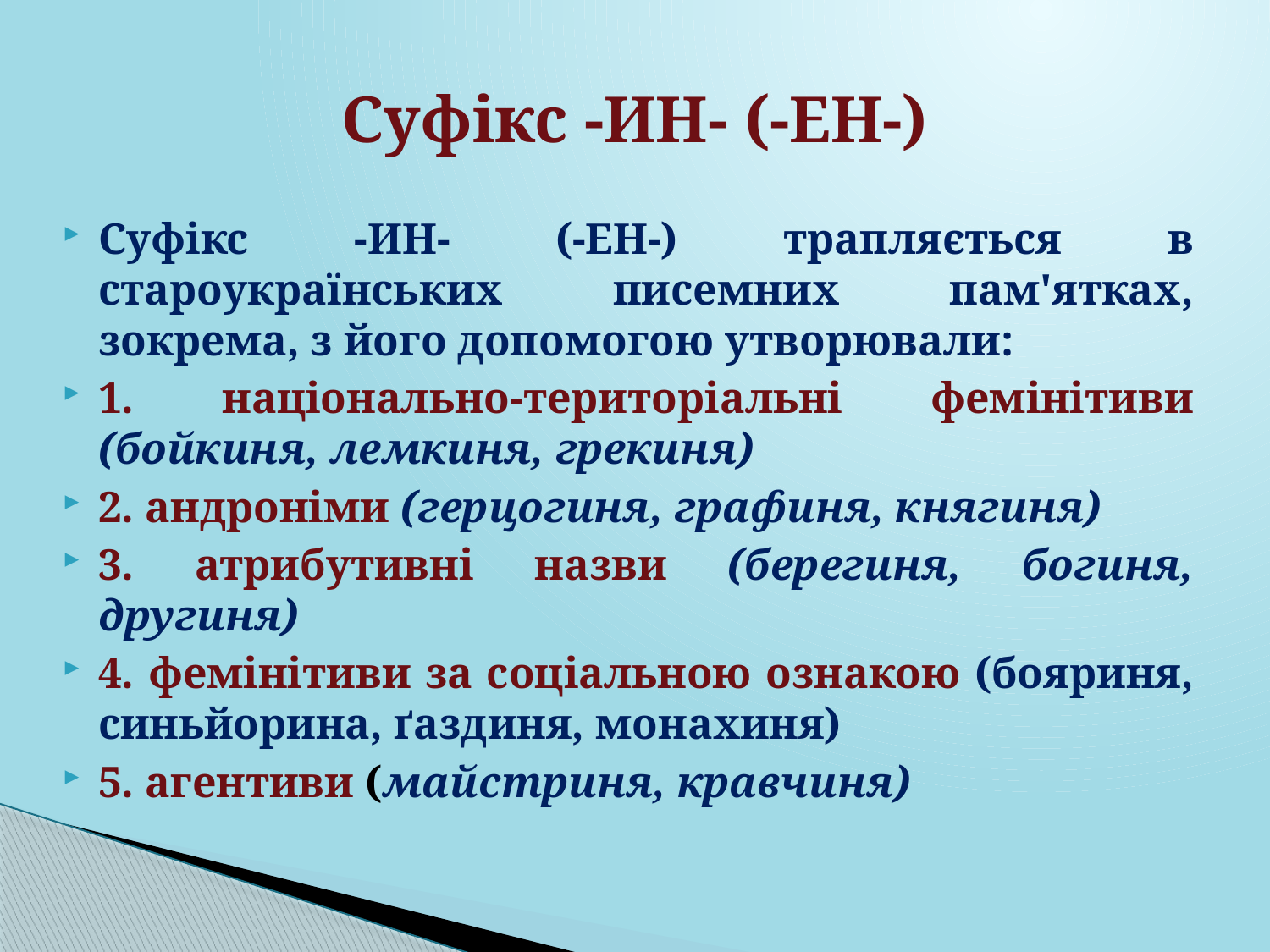

# Суфікс -ИН- (-ЕН-)
Суфікс -ИН- (-ЕН-) трапляється в староукраїнських писемних пам'ятках, зокрема, з його допомогою утворювали:
1. національно-територіальні фемінітиви (бойкиня, лемкиня, грекиня)
2. андроніми (герцогиня, графиня, княгиня)
3. атрибутивні назви (берегиня, богиня, другиня)
4. фемінітиви за соціальною ознакою (бояриня, синьйорина, ґаздиня, монахиня)
5. агентиви (майстриня, кравчиня)